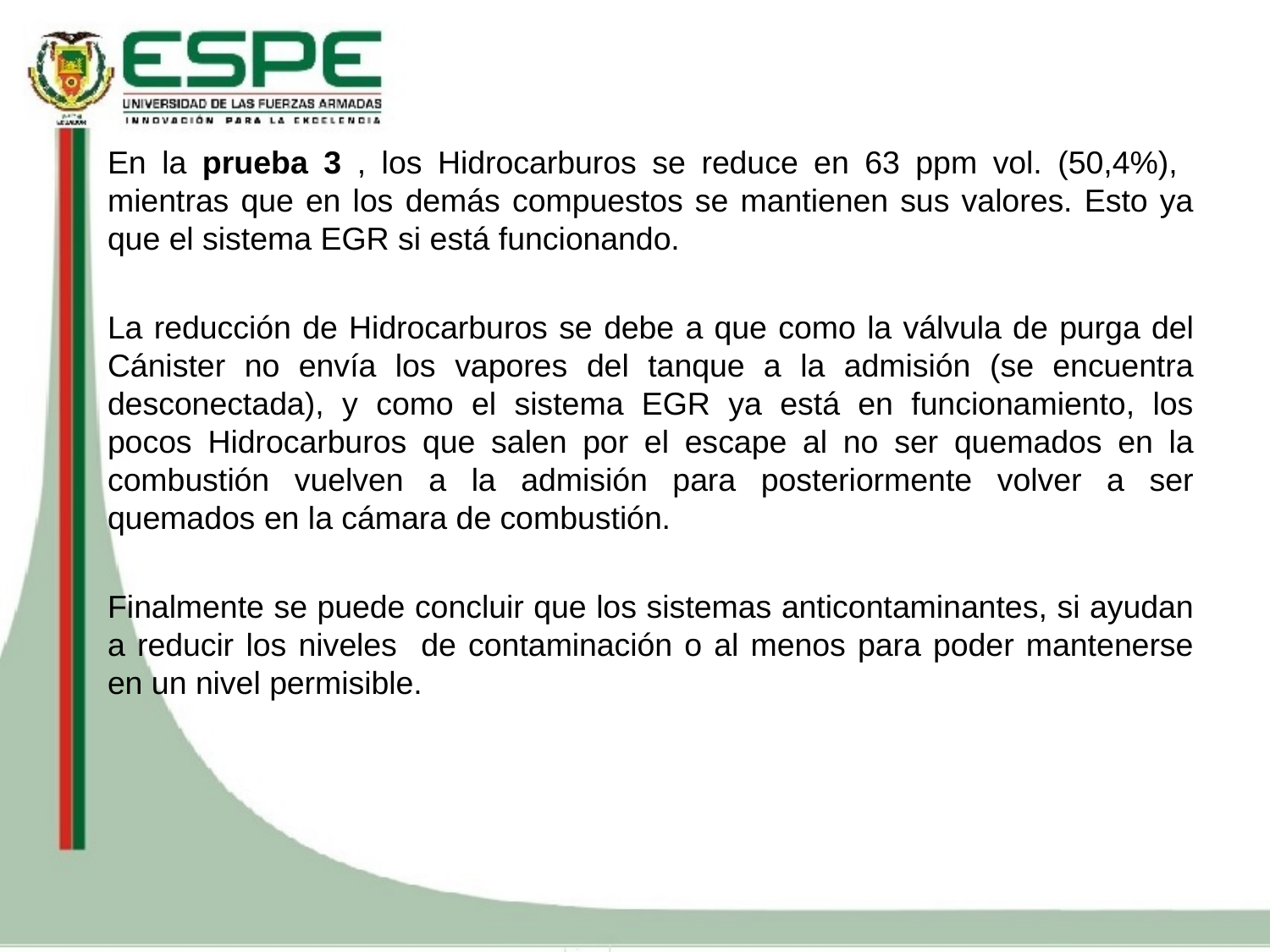

En la prueba 3 , los Hidrocarburos se reduce en 63 ppm vol. (50,4%),  mientras que en los demás compuestos se mantienen sus valores. Esto ya que el sistema EGR si está funcionando.

La reducción de Hidrocarburos se debe a que como la válvula de purga del Cánister no envía los vapores del tanque a la admisión (se encuentra desconectada), y como el sistema EGR ya está en funcionamiento, los pocos Hidrocarburos que salen por el escape al no ser quemados en la combustión vuelven a la admisión para posteriormente volver a ser quemados en la cámara de combustión.

Finalmente se puede concluir que los sistemas anticontaminantes, si ayudan a reducir los niveles  de contaminación o al menos para poder mantenerse en un nivel permisible.